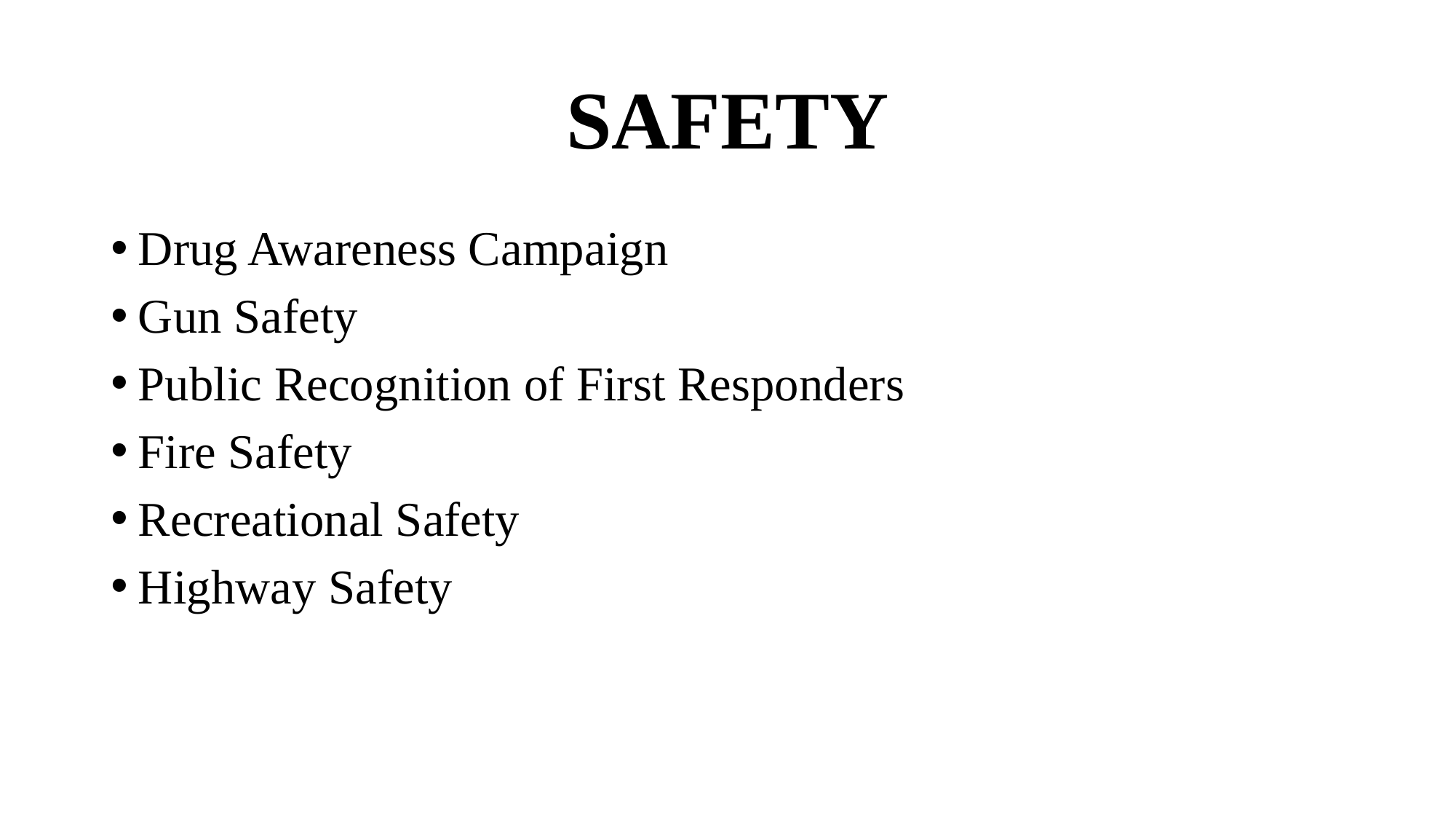

# SAFETY
Drug Awareness Campaign
Gun Safety
Public Recognition of First Responders
Fire Safety
Recreational Safety
Highway Safety